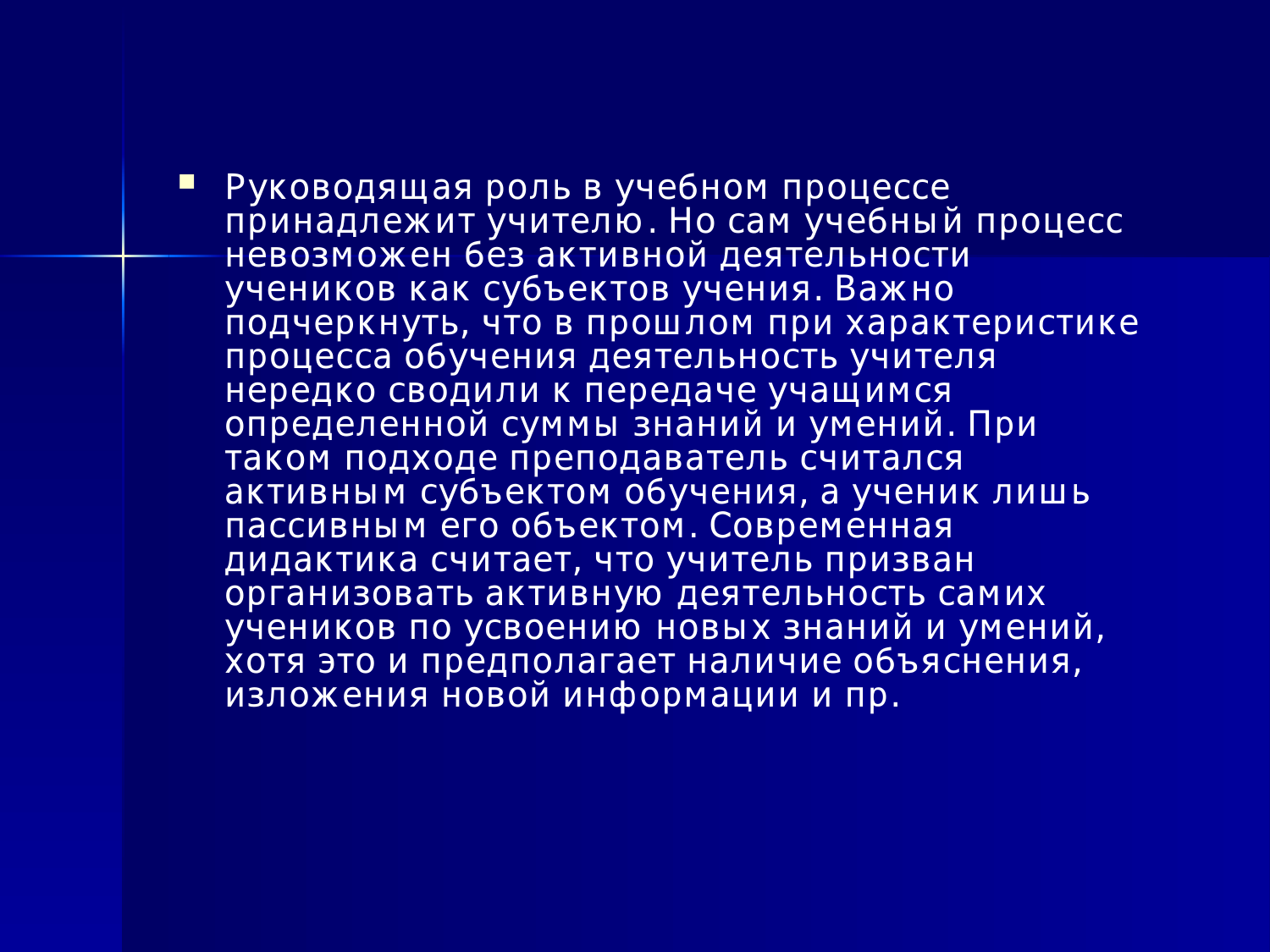

Руководящая роль в учебном процессе принадлежит учителю. Но сам учебный процесс невозможен без активной деятельности учеников как субъектов учения. Важно подчеркнуть, что в прошлом при характеристике процесса обучения деятельность учителя нередко сводили к передаче учащимся определенной суммы знаний и умений. При таком подходе преподаватель считался активным субъектом обучения, а ученик лишь пассивным его объектом. Современная дидактика считает, что учитель призван организовать активную деятельность самих учеников по усвоению новых знаний и умений, хотя это и предполагает наличие объяснения, изложения новой информации и пр.